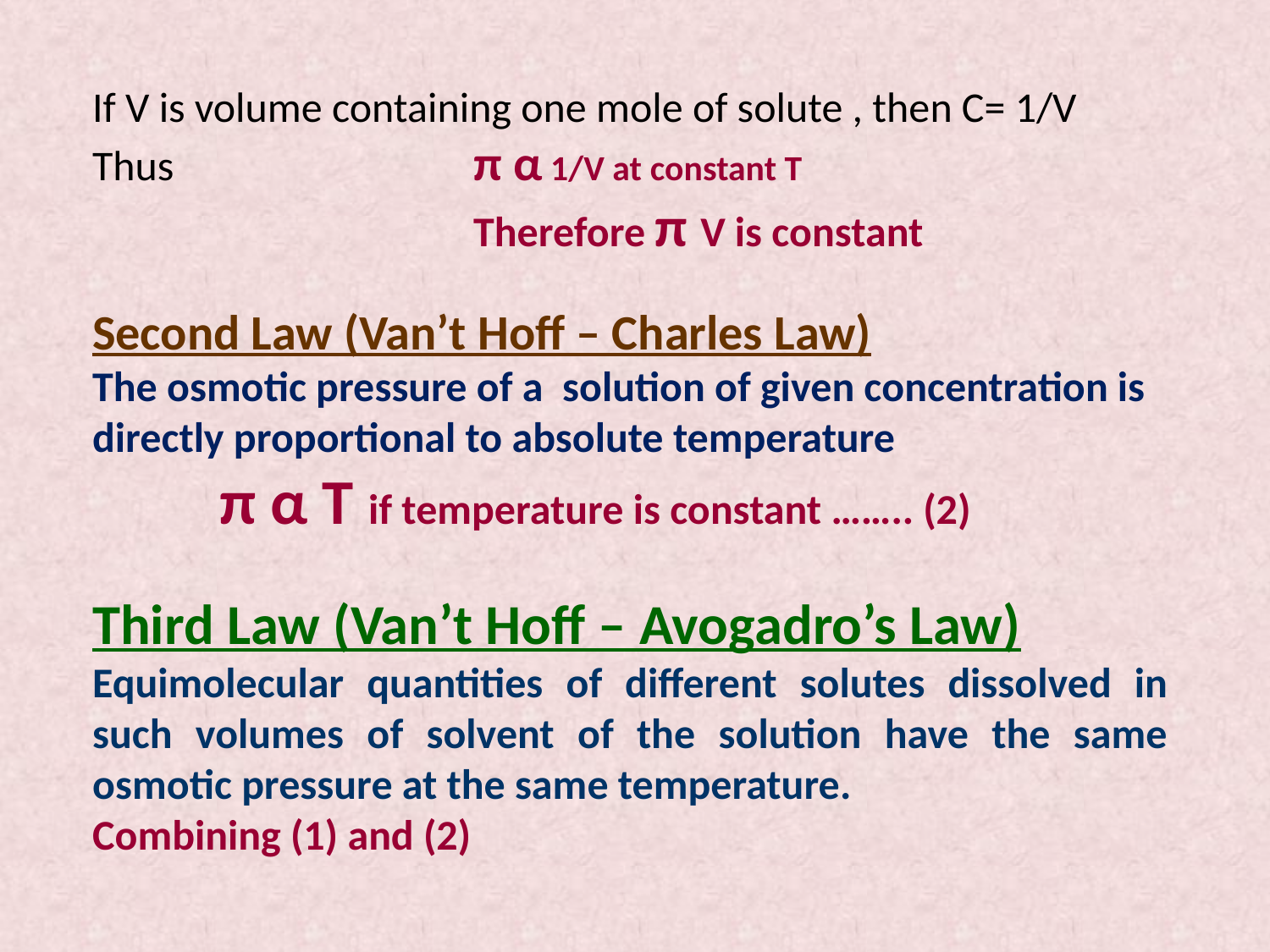

If V is volume containing one mole of solute , then C= 1/V
Thus  			π α 1/V at constant T
			Therefore π V is constant

Second Law (Van’t Hoff – Charles Law)
The osmotic pressure of a  solution of given concentration is directly proportional to absolute temperature
 	π α T if temperature is constant …….. (2)

Third Law (Van’t Hoff – Avogadro’s Law)
Equimolecular quantities of different solutes dissolved in such volumes of solvent of the solution have the same osmotic pressure at the same temperature.
Combining (1) and (2)